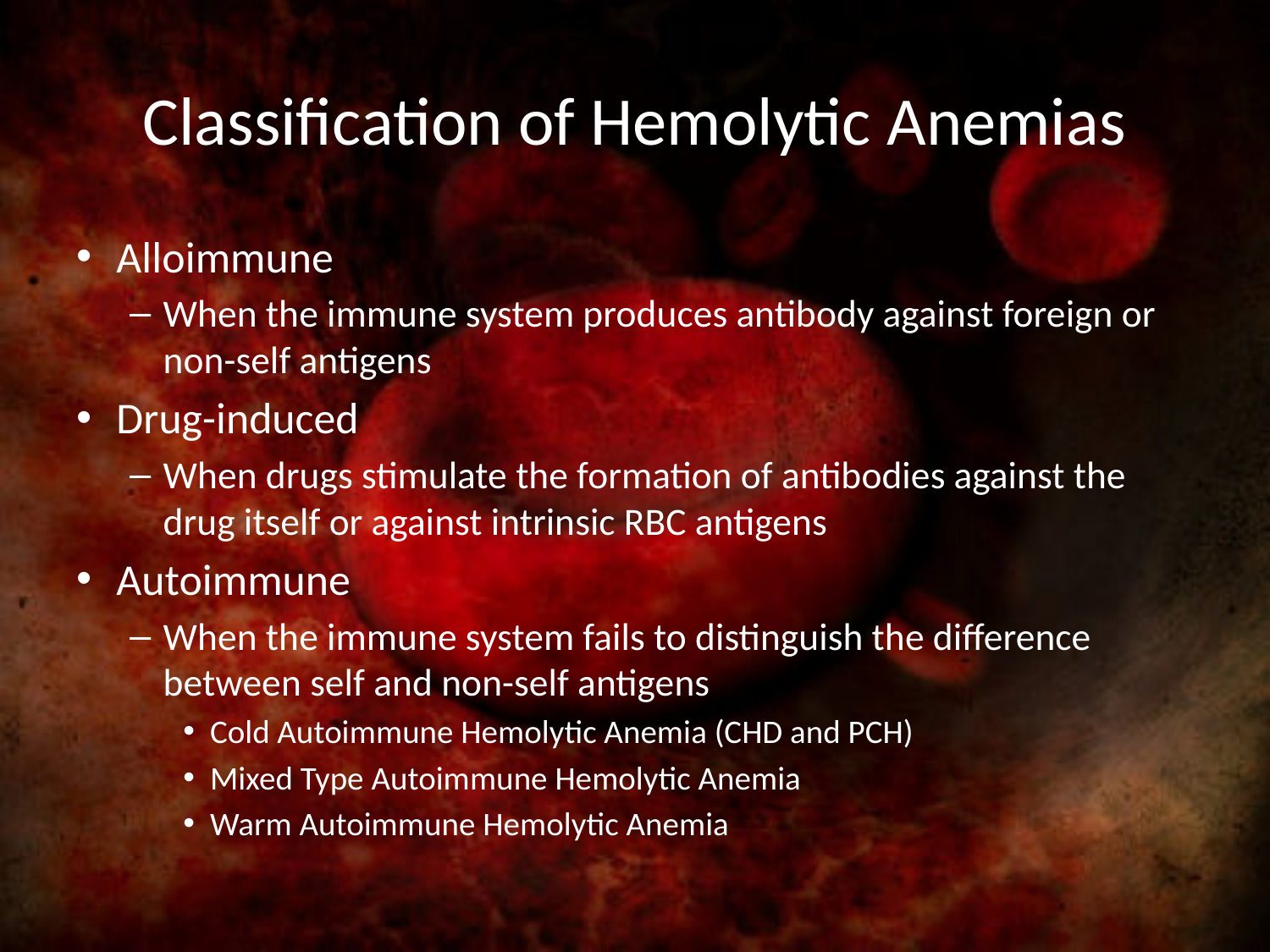

# Classification of Hemolytic Anemias
Alloimmune
When the immune system produces antibody against foreign or non-self antigens
Drug-induced
When drugs stimulate the formation of antibodies against the drug itself or against intrinsic RBC antigens
Autoimmune
When the immune system fails to distinguish the difference between self and non-self antigens
Cold Autoimmune Hemolytic Anemia (CHD and PCH)
Mixed Type Autoimmune Hemolytic Anemia
Warm Autoimmune Hemolytic Anemia